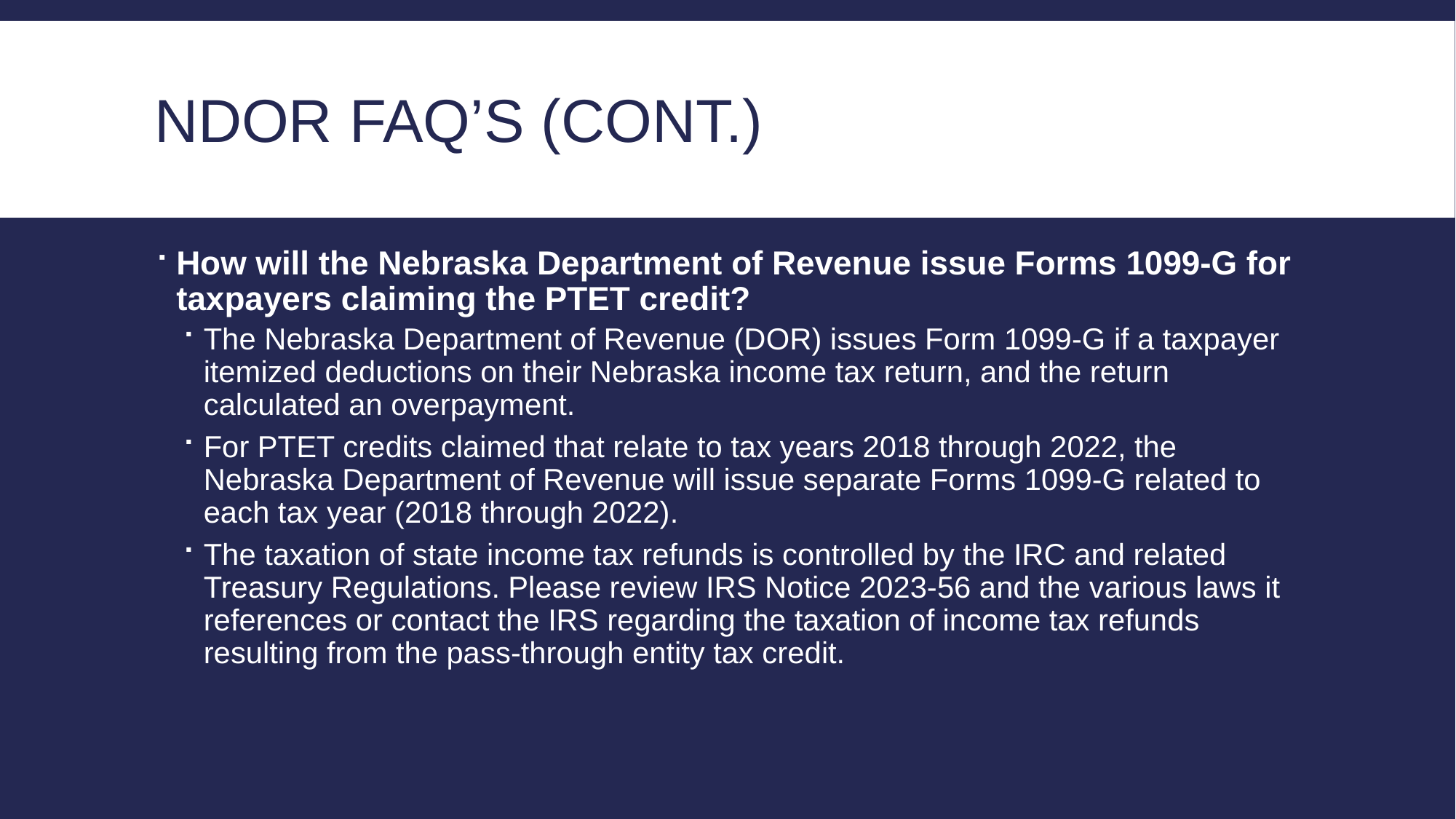

# NDOR Faq’s (Cont.)
How will the Nebraska Department of Revenue issue Forms 1099-G for taxpayers claiming the PTET credit?
The Nebraska Department of Revenue (DOR) issues Form 1099-G if a taxpayer itemized deductions on their Nebraska income tax return, and the return calculated an overpayment.
For PTET credits claimed that relate to tax years 2018 through 2022, the Nebraska Department of Revenue will issue separate Forms 1099-G related to each tax year (2018 through 2022).
The taxation of state income tax refunds is controlled by the IRC and related Treasury Regulations. Please review IRS Notice 2023-56 and the various laws it references or contact the IRS regarding the taxation of income tax refunds resulting from the pass-through entity tax credit.